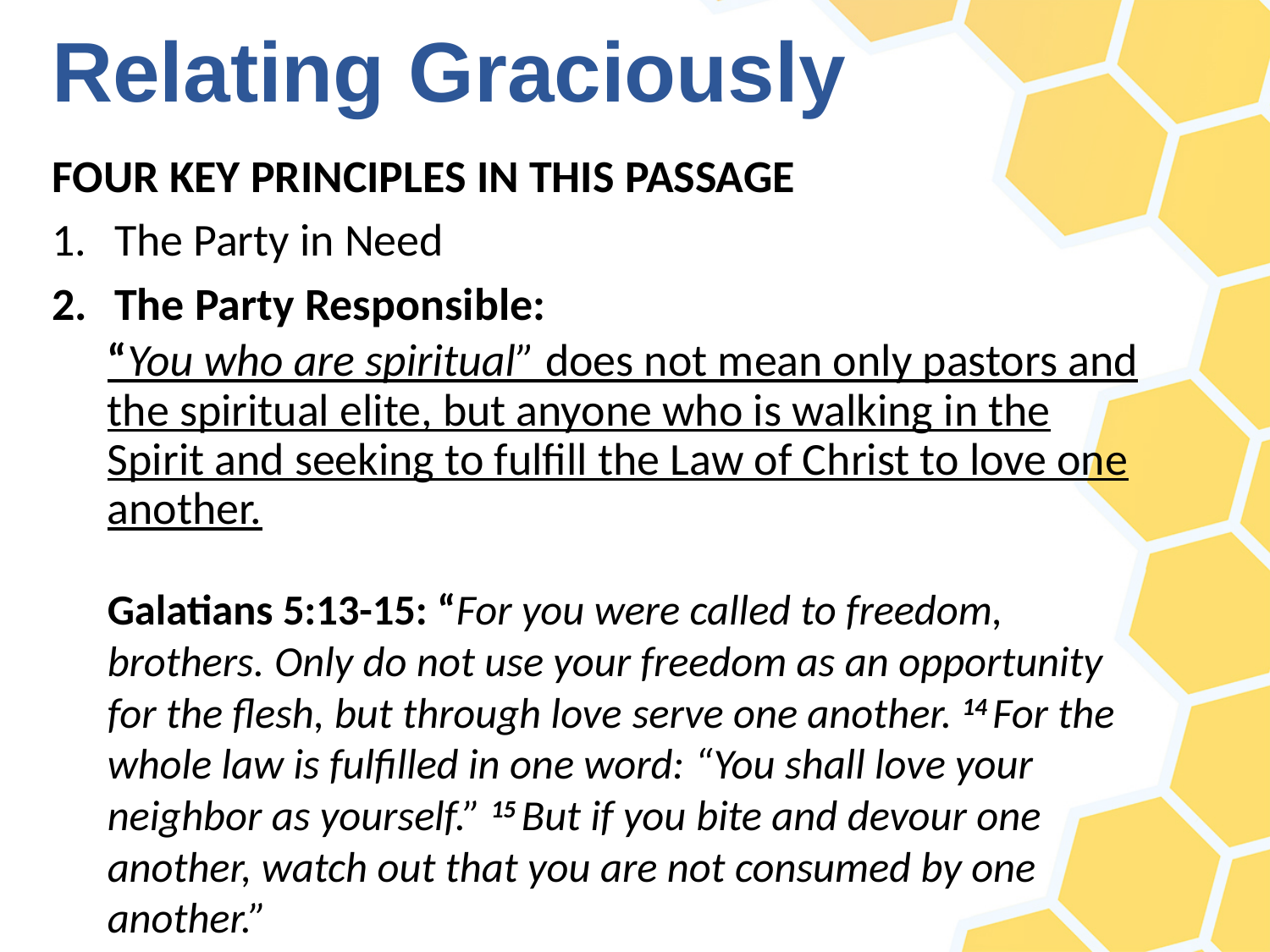

# Relating Graciously
FOUR KEY PRINCIPLES IN THIS PASSAGE
The Party in Need
The Party Responsible:
“You who are spiritual” does not mean only pastors and the spiritual elite, but anyone who is walking in the Spirit and seeking to fulfill the Law of Christ to love one another.

Galatians 5:13-15: “For you were called to freedom, brothers. Only do not use your freedom as an opportunity for the flesh, but through love serve one another. 14 For the whole law is fulfilled in one word: “You shall love your neighbor as yourself.” 15 But if you bite and devour one another, watch out that you are not consumed by one another.”